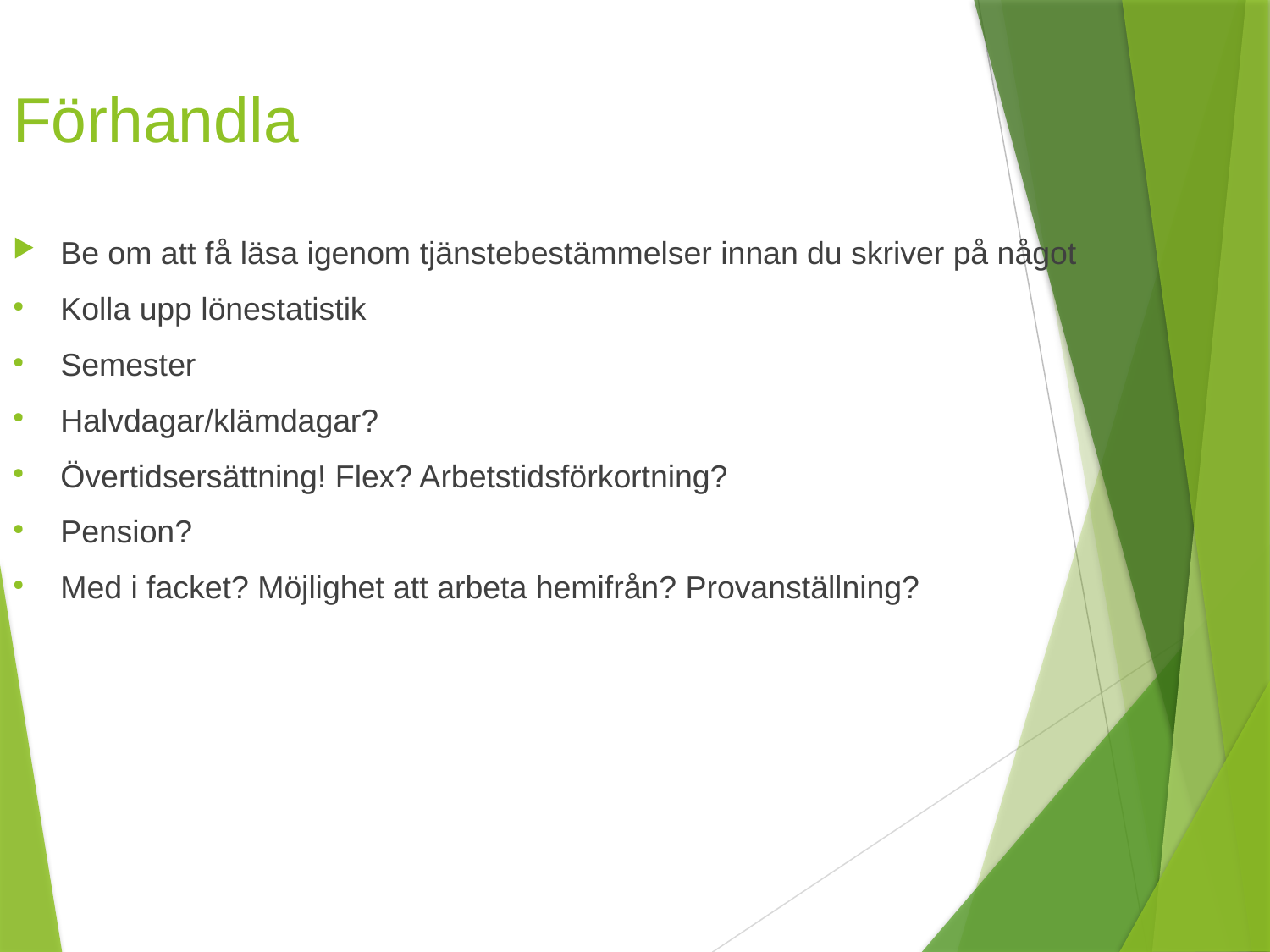

Förhandla
Be om att få läsa igenom tjänstebestämmelser innan du skriver på något
Kolla upp lönestatistik
Semester
Halvdagar/klämdagar?
Övertidsersättning! Flex? Arbetstidsförkortning?
Pension?
Med i facket? Möjlighet att arbeta hemifrån? Provanställning?